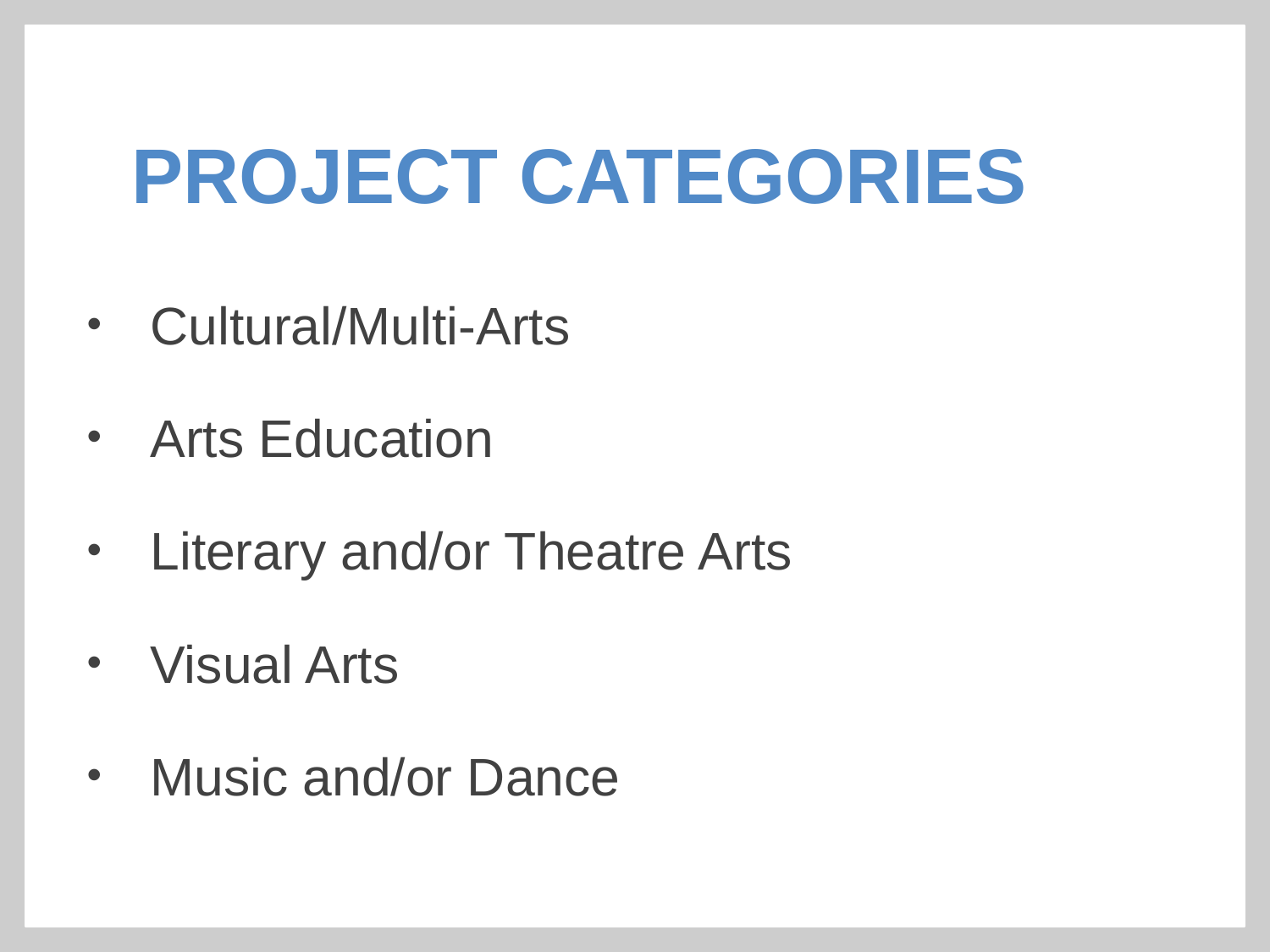

# PROJECT CATEGORIES
Cultural/Multi-Arts
Arts Education
Literary and/or Theatre Arts
Visual Arts
Music and/or Dance